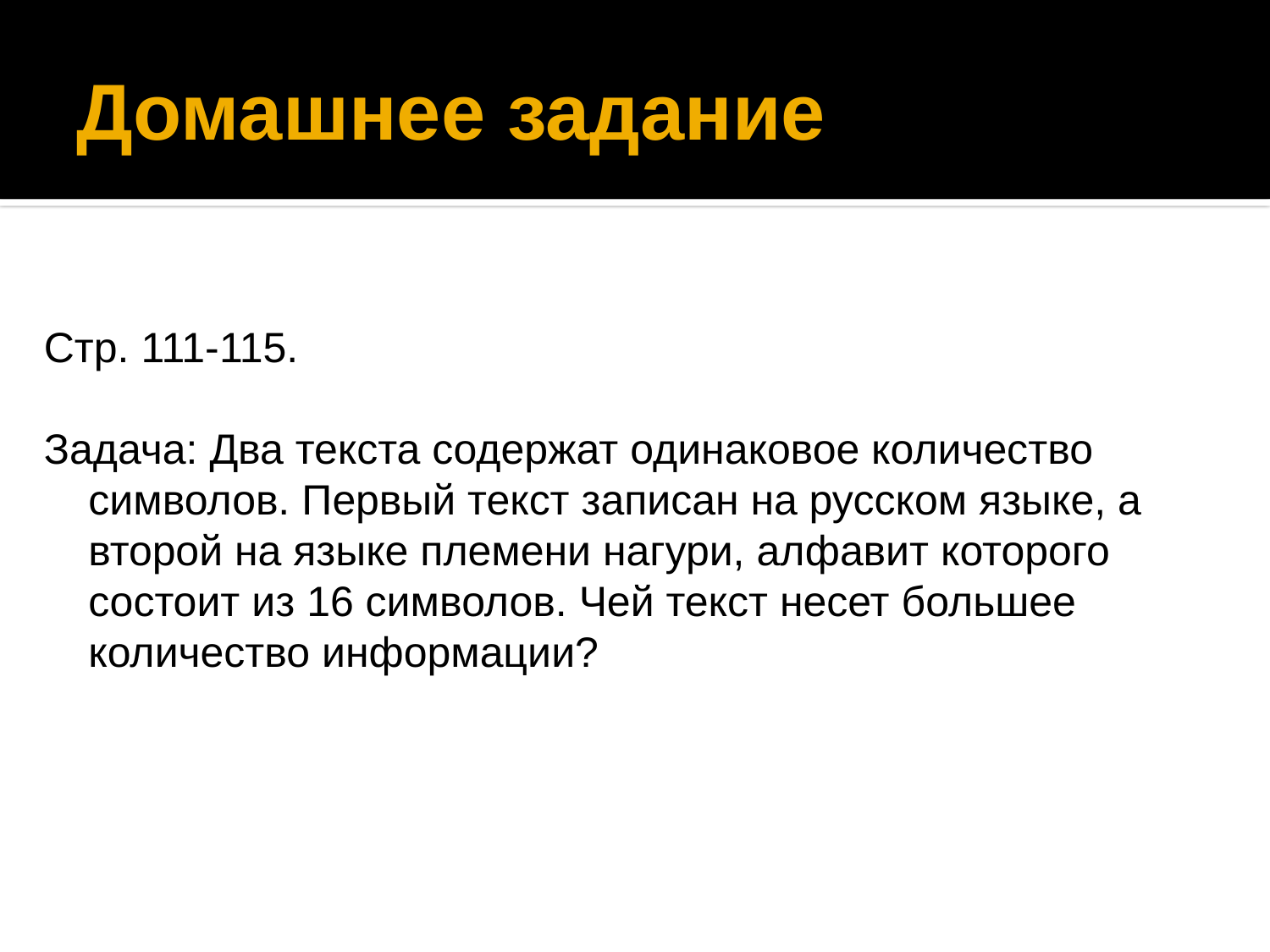

Рис. 1.25. Пример иерархической файловой системы
Рис. 1.25. Пример иерархической файловой системы
Рис. 1.25. Пример иерархической файловой системы
Рис. 1.25. Пример иерархической файловой системы
# Домашнее задание
Стр. 111-115.

Задача: Два текста содержат одинаковое количество символов. Первый текст записан на русском языке, а второй на языке племени нагури, алфавит которого состоит из 16 символов. Чей текст несет большее количество информации?